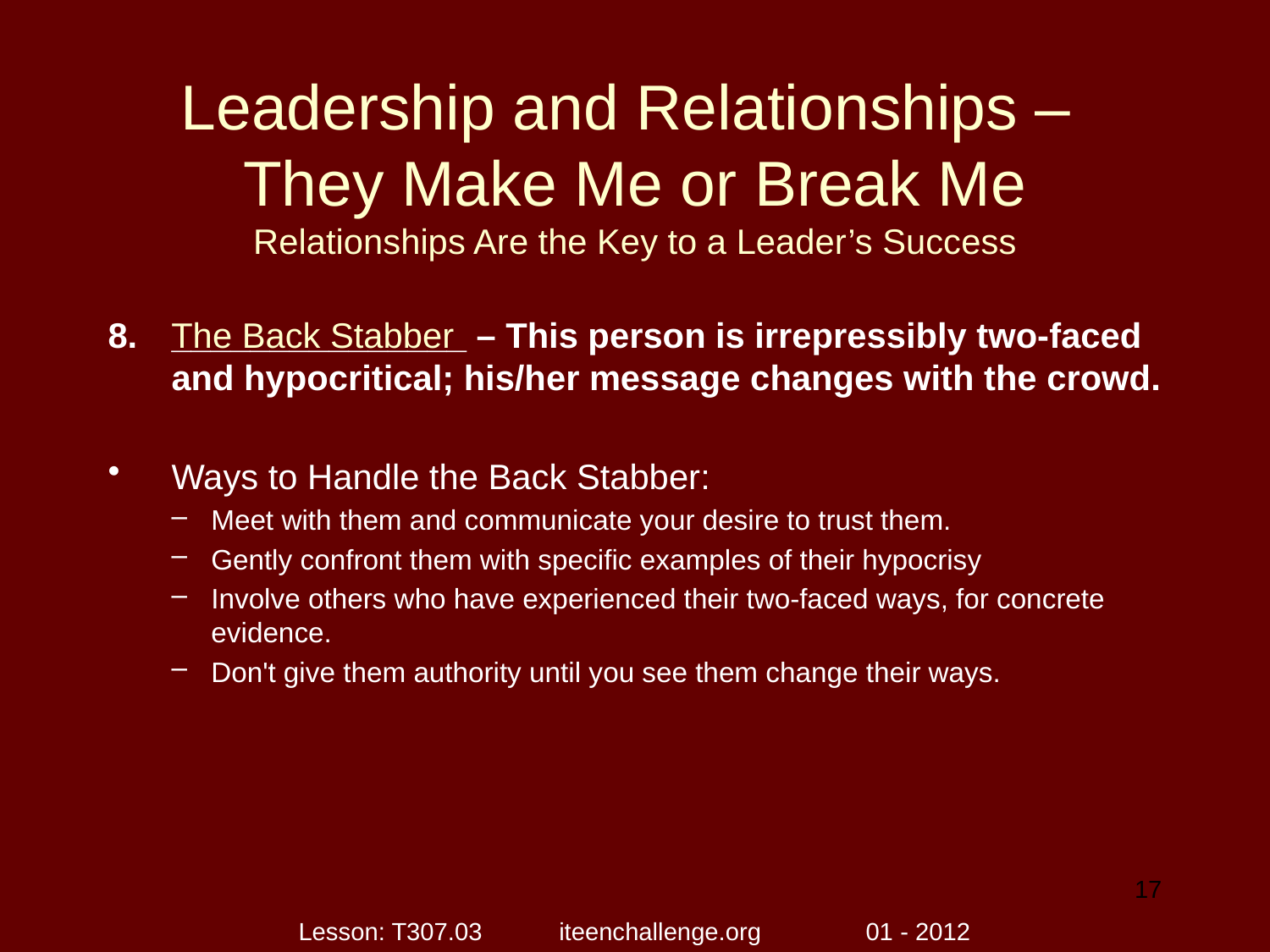

# Leadership and Relationships – They Make Me or Break Me Relationships Are the Key to a Leader’s Success
_______________ – This person is irrepressibly two-faced and hypocritical; his/her message changes with the crowd.

Ways to Handle the Back Stabber:
Meet with them and communicate your desire to trust them.
Gently confront them with specific examples of their hypocrisy
Involve others who have experienced their two-faced ways, for concrete evidence.
Don't give them authority until you see them change their ways.
The Back Stabber
17
Lesson: T307.03           iteenchallenge.org               01 - 2012